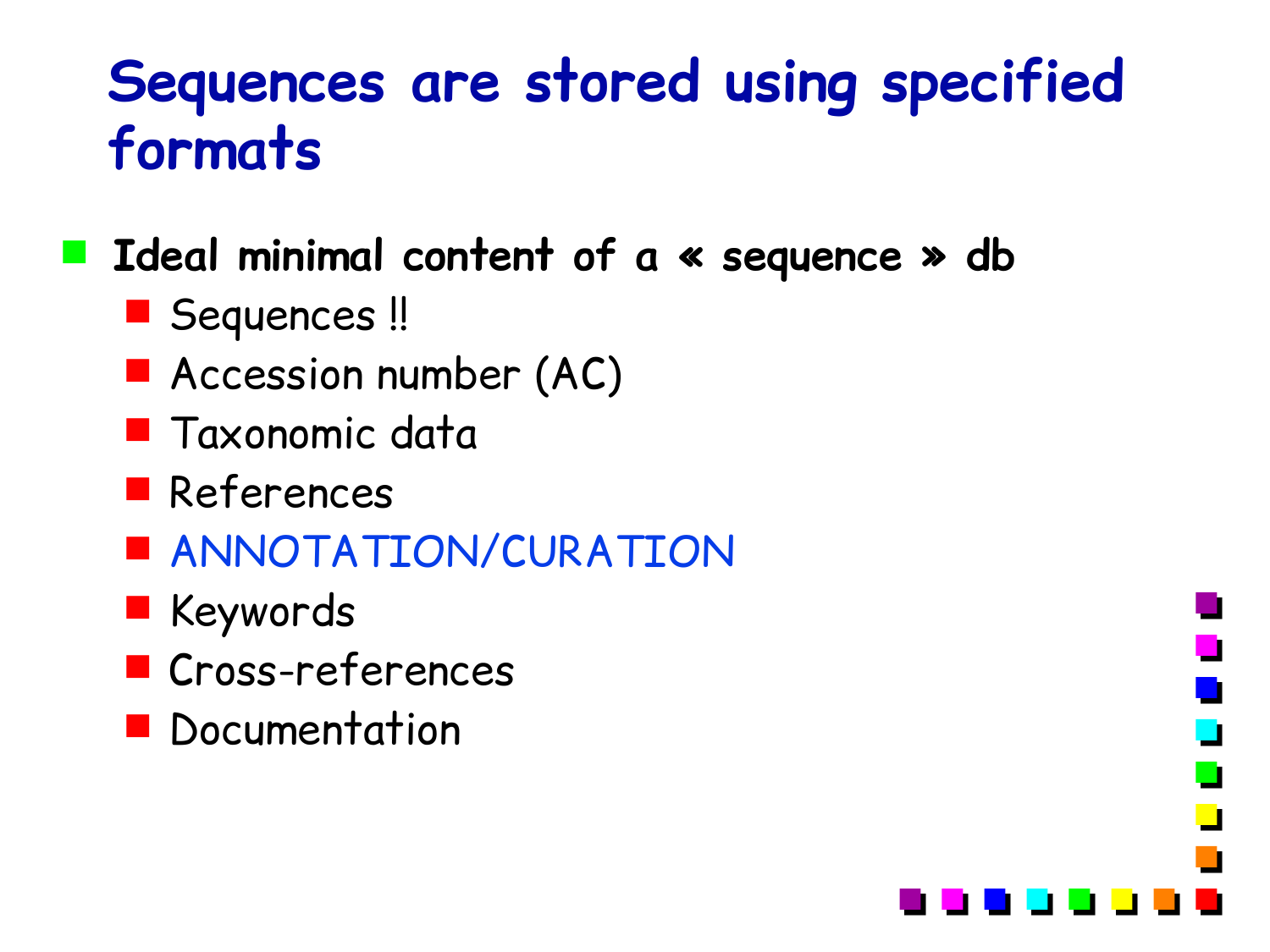

# Sequences are stored using specified formats

Ideal minimal content of a « sequence » db
Sequences !!
Accession number (AC)
Taxonomic data
References
ANNOTATION/CURATION
Keywords
Cross-references
Documentation